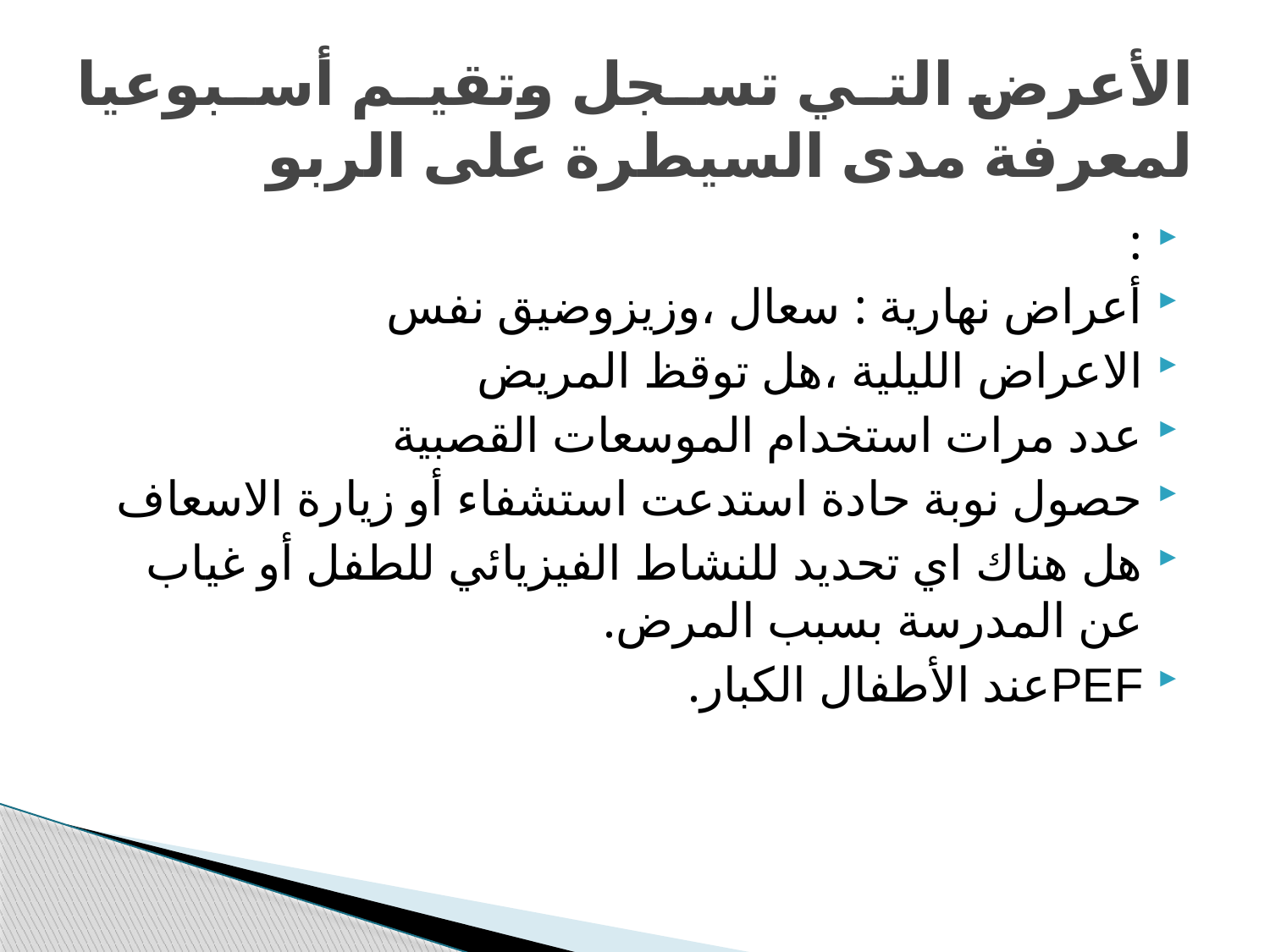

# الأعرض التي تسجل وتقيم أسبوعيا لمعرفة مدى السيطرة على الربو
:
أعراض نهارية : سعال ،وزيزوضيق نفس
الاعراض الليلية ،هل توقظ المريض
عدد مرات استخدام الموسعات القصبية
حصول نوبة حادة استدعت استشفاء أو زيارة الاسعاف
هل هناك اي تحديد للنشاط الفيزيائي للطفل أو غياب عن المدرسة بسبب المرض.
PEFعند الأطفال الكبار.